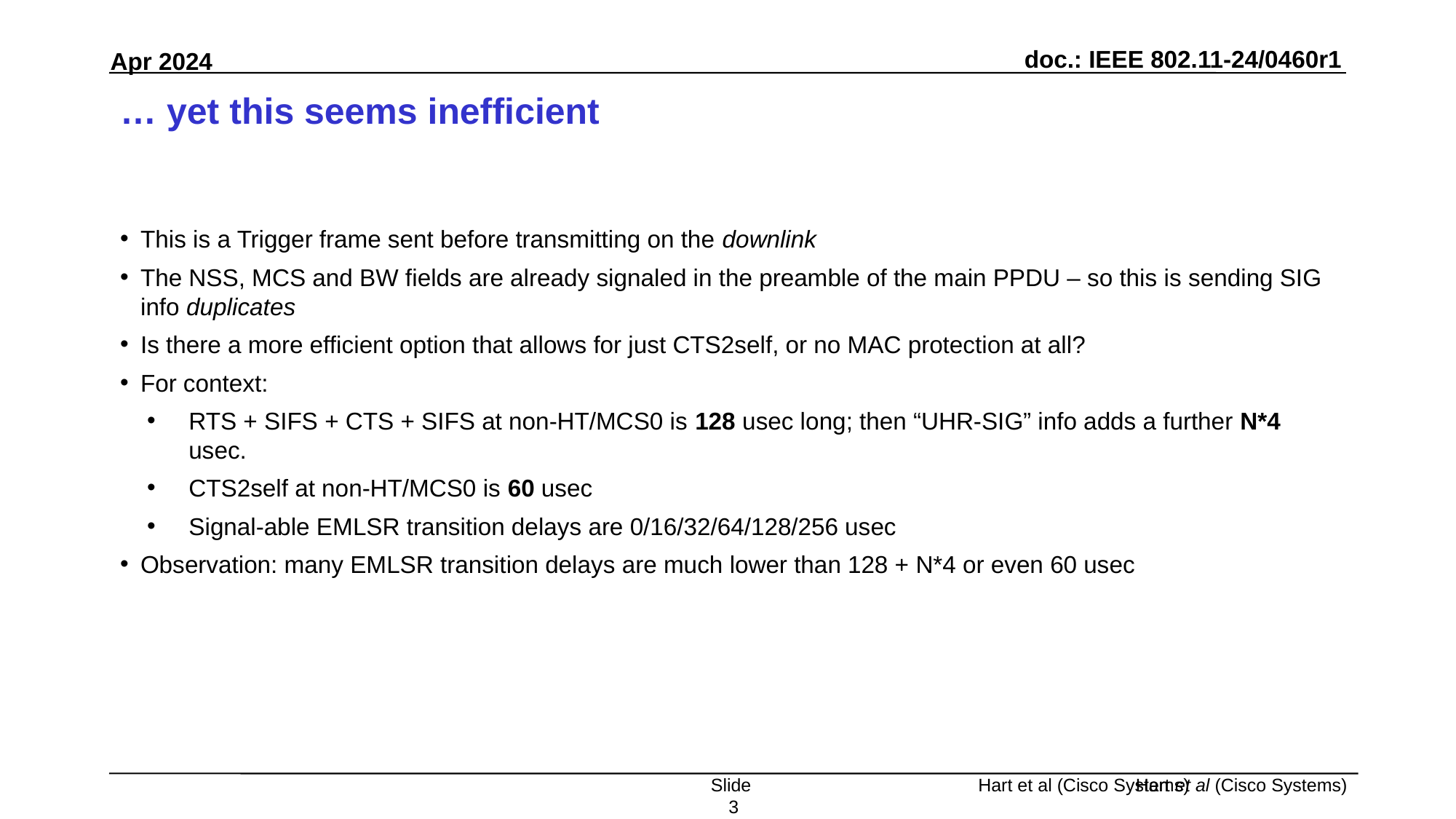

# … yet this seems inefficient
This is a Trigger frame sent before transmitting on the downlink
The NSS, MCS and BW fields are already signaled in the preamble of the main PPDU – so this is sending SIG info duplicates
Is there a more efficient option that allows for just CTS2self, or no MAC protection at all?
For context:
RTS + SIFS + CTS + SIFS at non-HT/MCS0 is 128 usec long; then “UHR-SIG” info adds a further N*4 usec.
CTS2self at non-HT/MCS0 is 60 usec
Signal-able EMLSR transition delays are 0/16/32/64/128/256 usec
Observation: many EMLSR transition delays are much lower than 128 + N*4 or even 60 usec

Slide 3
Hart et al (Cisco Systems)
Hart et al (Cisco Systems)